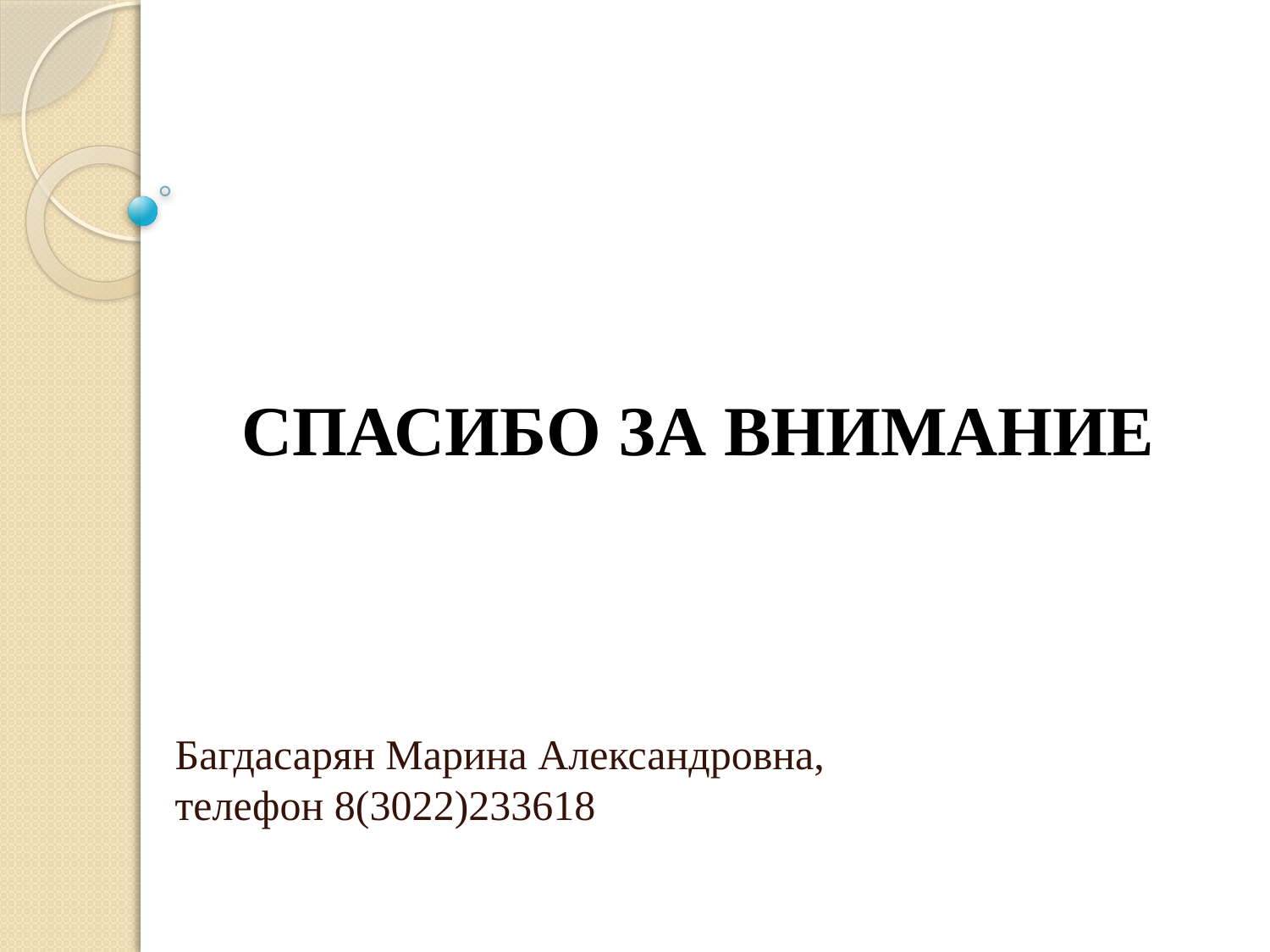

# СПАСИБО ЗА ВНИМАНИЕ

Багдасарян Марина Александровна,
телефон 8(3022)233618